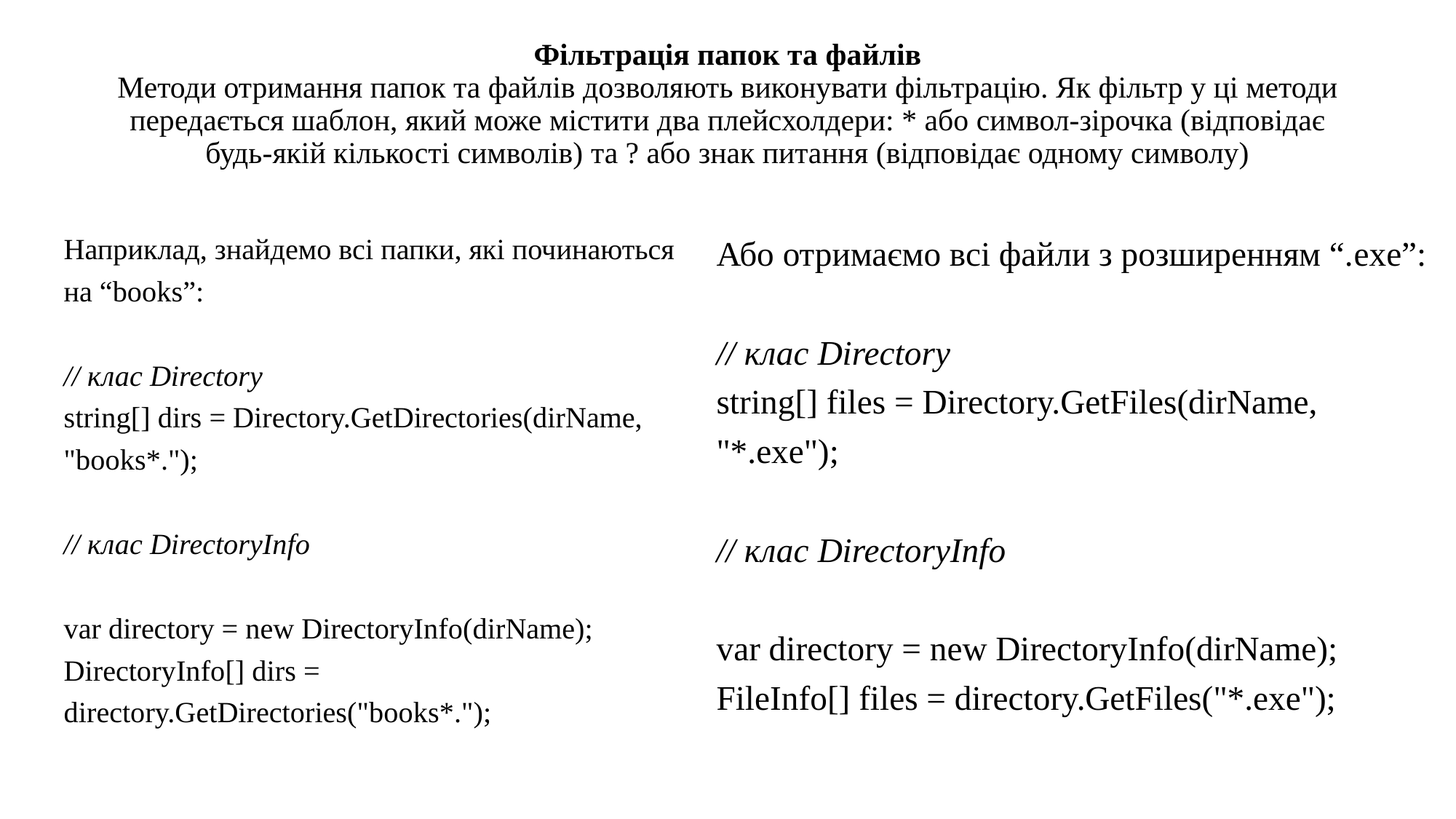

# Фільтрація папок та файлів Методи отримання папок та файлів дозволяють виконувати фільтрацію. Як фільтр у ці методи передається шаблон, який може містити два плейсхолдери: * або символ-зірочка (відповідає будь-якій кількості символів) та ? або знак питання (відповідає одному символу)
Наприклад, знайдемо всі папки, які починаються на “books”:

// клас Directory
string[] dirs = Directory.GetDirectories(dirName, "books*.");

// клас DirectoryInfo

var directory = new DirectoryInfo(dirName);
DirectoryInfo[] dirs = directory.GetDirectories("books*.");

Або отримаємо всі файли з розширенням “.exe”:

// клас Directory
string[] files = Directory.GetFiles(dirName, "*.exe");

// клас DirectoryInfo

var directory = new DirectoryInfo(dirName);
FileInfo[] files = directory.GetFiles("*.exe");